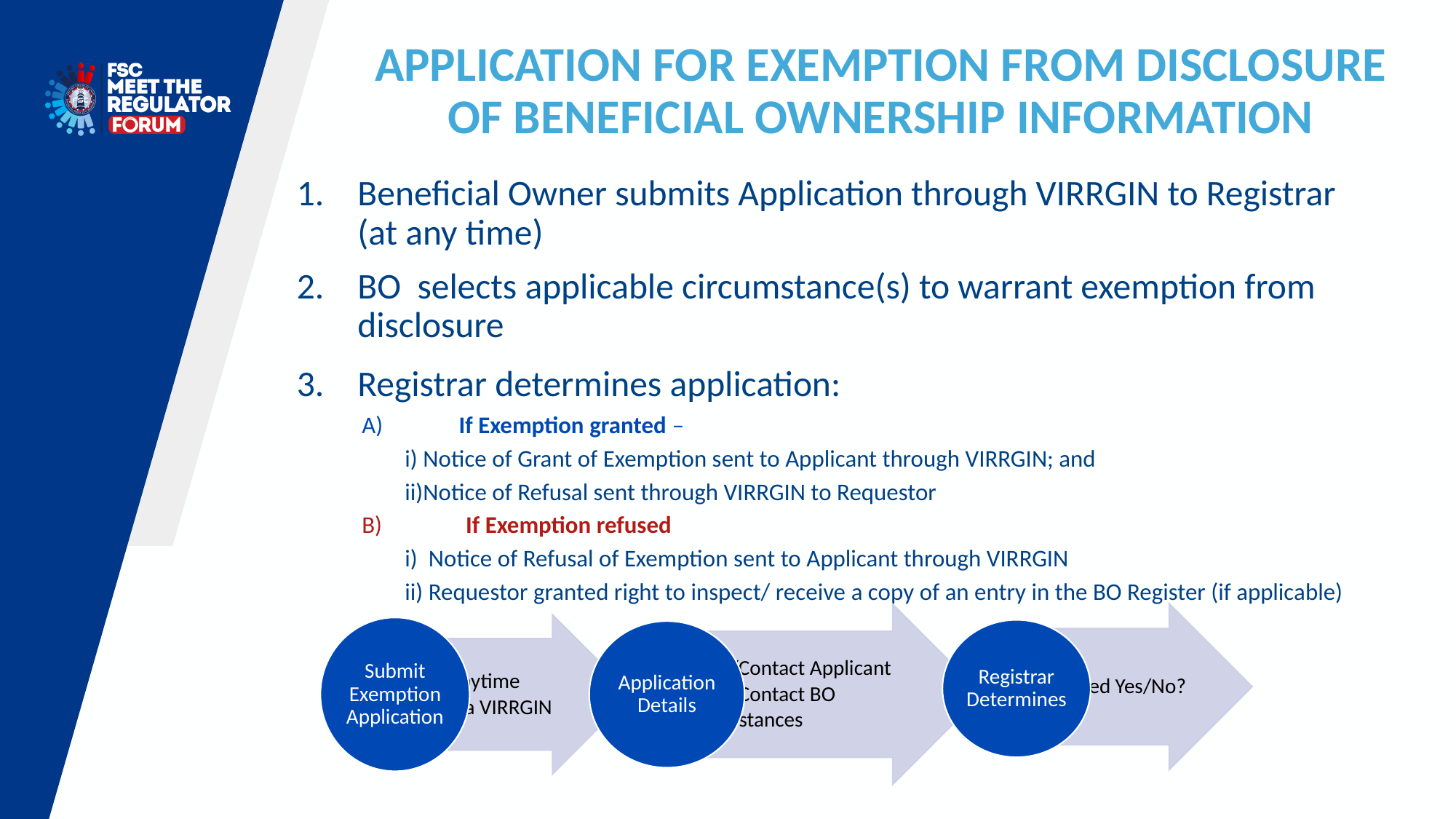

APPLICATION FOR EXEMPTION FROM DISCLOSURE OF BENEFICIAL OWNERSHIP INFORMATION
Beneficial Owner submits Application through VIRRGIN to Registrar (at any time)
BO  selects applicable circumstance(s) to warrant exemption from disclosure
Registrar determines application:
  A)	If Exemption granted –
i) Notice of Grant of Exemption sent to Applicant through VIRRGIN; and
ii)Notice of Refusal sent through VIRRGIN to Requestor
  B)	If Exemption refused
i)  Notice of Refusal of Exemption sent to Applicant through VIRRGIN
ii) Requestor granted right to inspect/ receive a copy of an entry in the BO Register (if applicable)

Anytime
Via VIRRGIN
Submit Exemption Application
Name/Contact Applicant
Name/Contact BO
Circumstances
Application Details
Granted Yes/No?
Registrar Determines